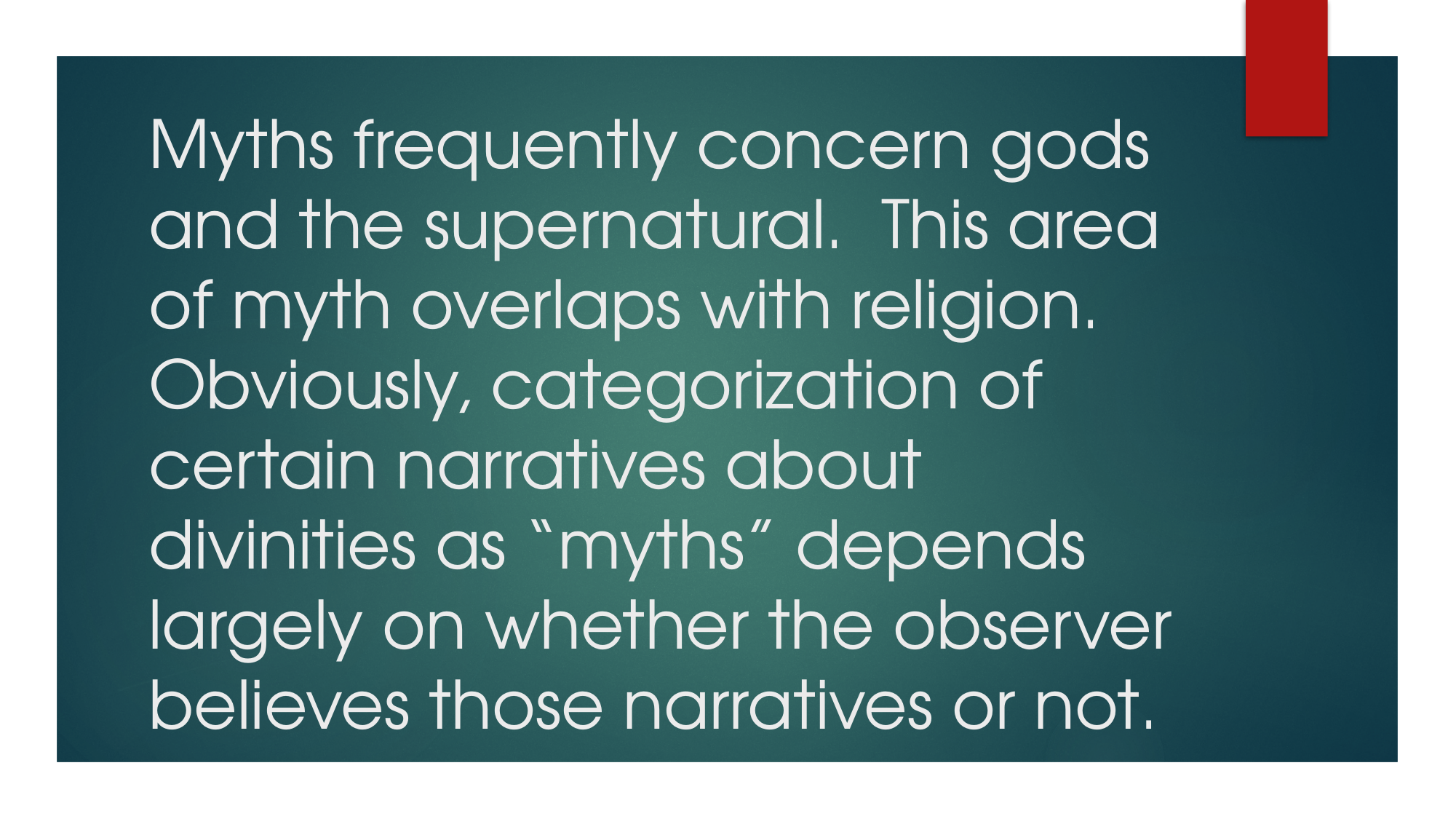

# Myths frequently concern gods and the supernatural.  This area of myth overlaps with religion.  Obviously, categorization of certain narratives about divinities as “myths” depends largely on whether the observer believes those narratives or not.